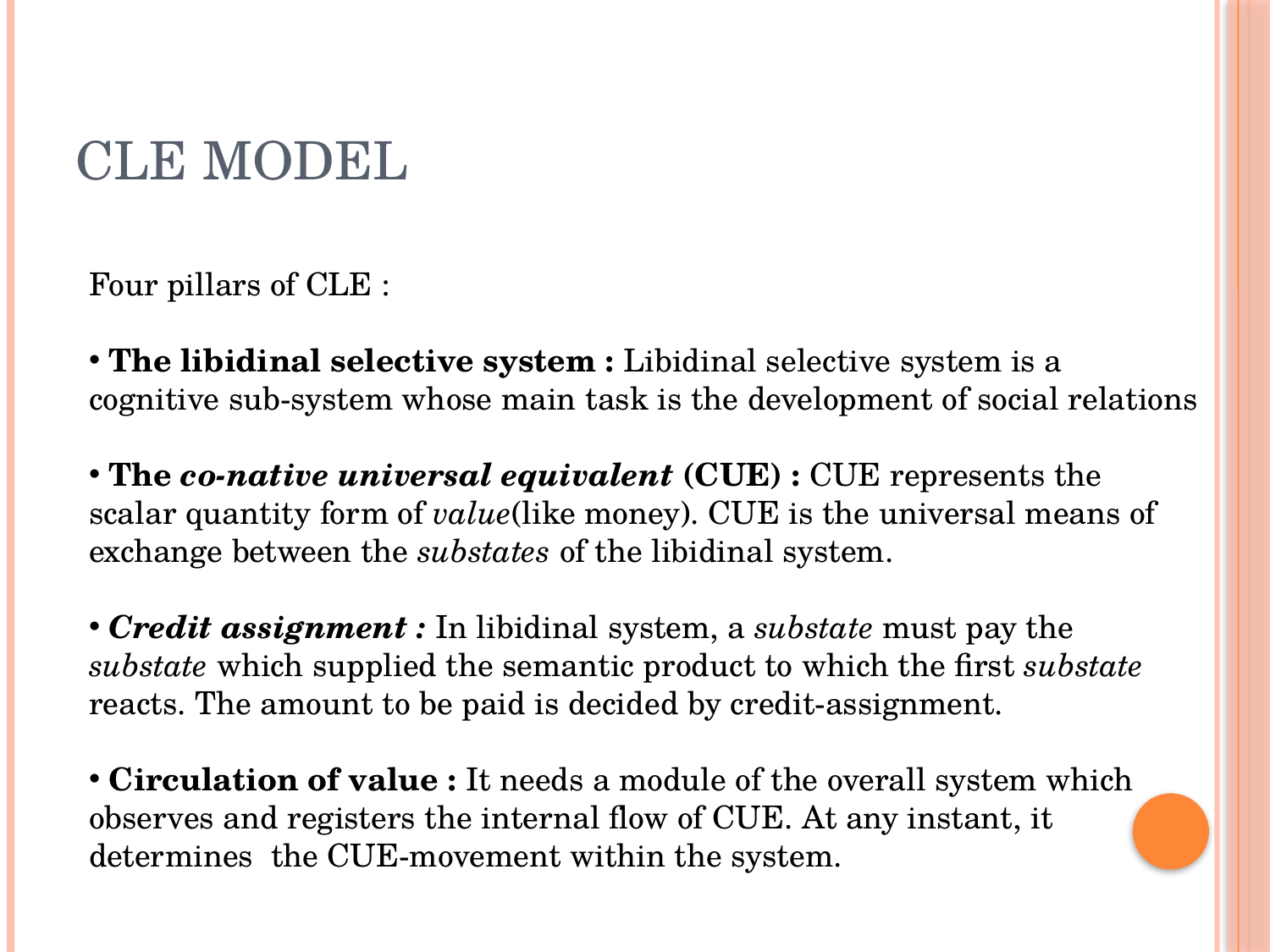

# CLE Model
Four pillars of CLE :

 The libidinal selective system : Libidinal selective system is a
cognitive sub-system whose main task is the development of social relations

 The co-native universal equivalent (CUE) : CUE represents the
scalar quantity form of value(like money). CUE is the universal means of
exchange between the substates of the libidinal system.

 Credit assignment : In libidinal system, a substate must pay the
substate which supplied the semantic product to which the first substate
reacts. The amount to be paid is decided by credit-assignment.

 Circulation of value : It needs a module of the overall system which
observes and registers the internal flow of CUE. At any instant, it
determines  the CUE-movement within the system.